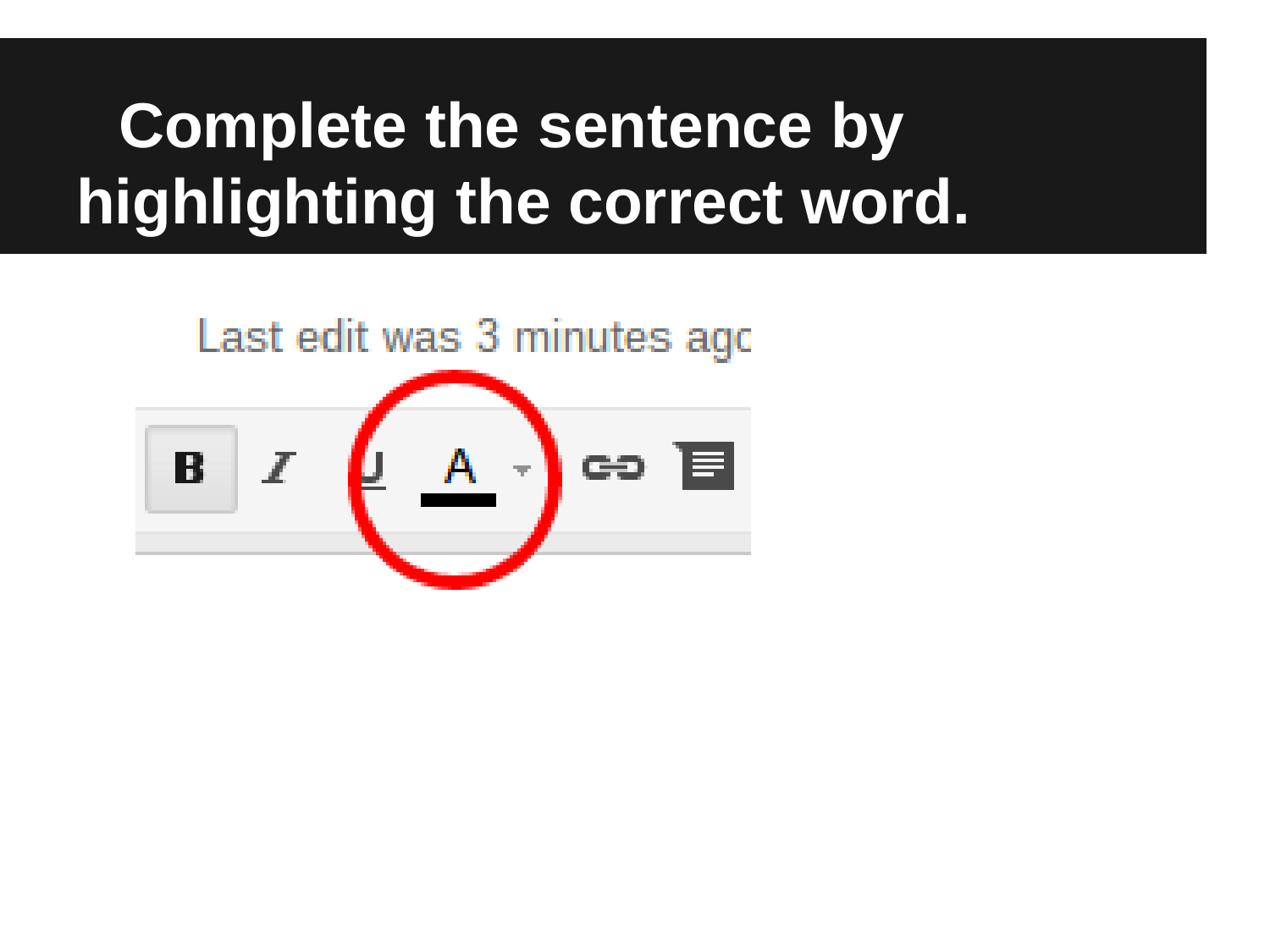

# Complete the sentence by highlighting the correct word.